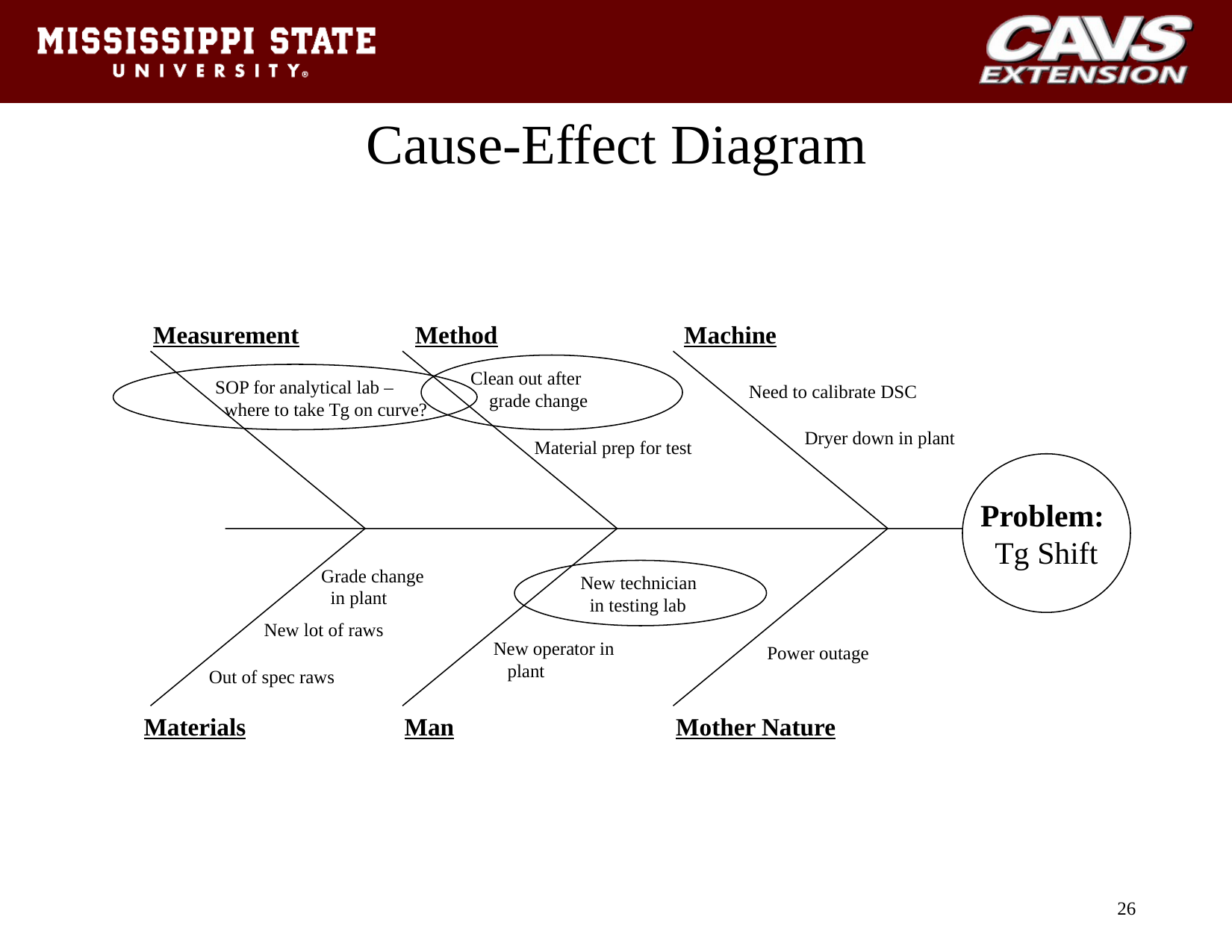

Cause-Effect Diagram
Measurement
Method
Machine

Clean out after
    grade change

SOP for analytical lab –
  where to take Tg on curve?
Need to calibrate DSC
Dryer down in plant
Material prep for test
Problem:
Tg Shift
Grade change
  in plant

New technician
  in testing lab
New lot of raws
New operator in
   plant
Power outage
Out of spec raws
Materials
Man
Mother Nature
26